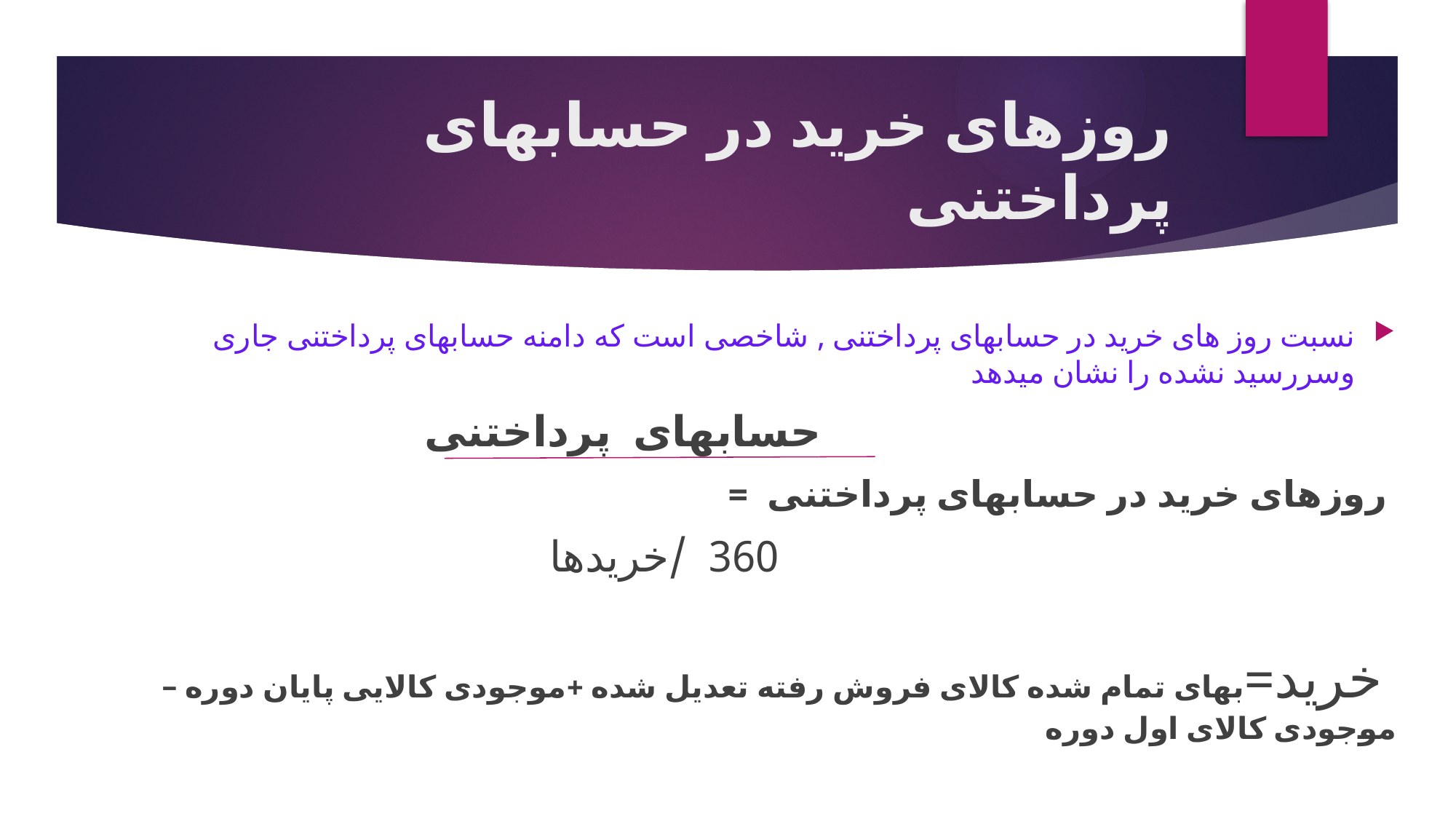

# روزهای خرید در حسابهای پرداختنی
نسبت روز های خرید در حسابهای پرداختنی , شاخصی است که دامنه حسابهای پرداختنی جاری وسررسید نشده را نشان میدهد
                                                                                 حسابهای  پرداختنی
 روزهای خرید در حسابهای پرداختنی  =
                                                                                       360  /خریدها

  خرید=بهای تمام شده کالای فروش رفته تعدیل شده +موجودی کالایی پایان دوره –موجودی کالای اول دوره